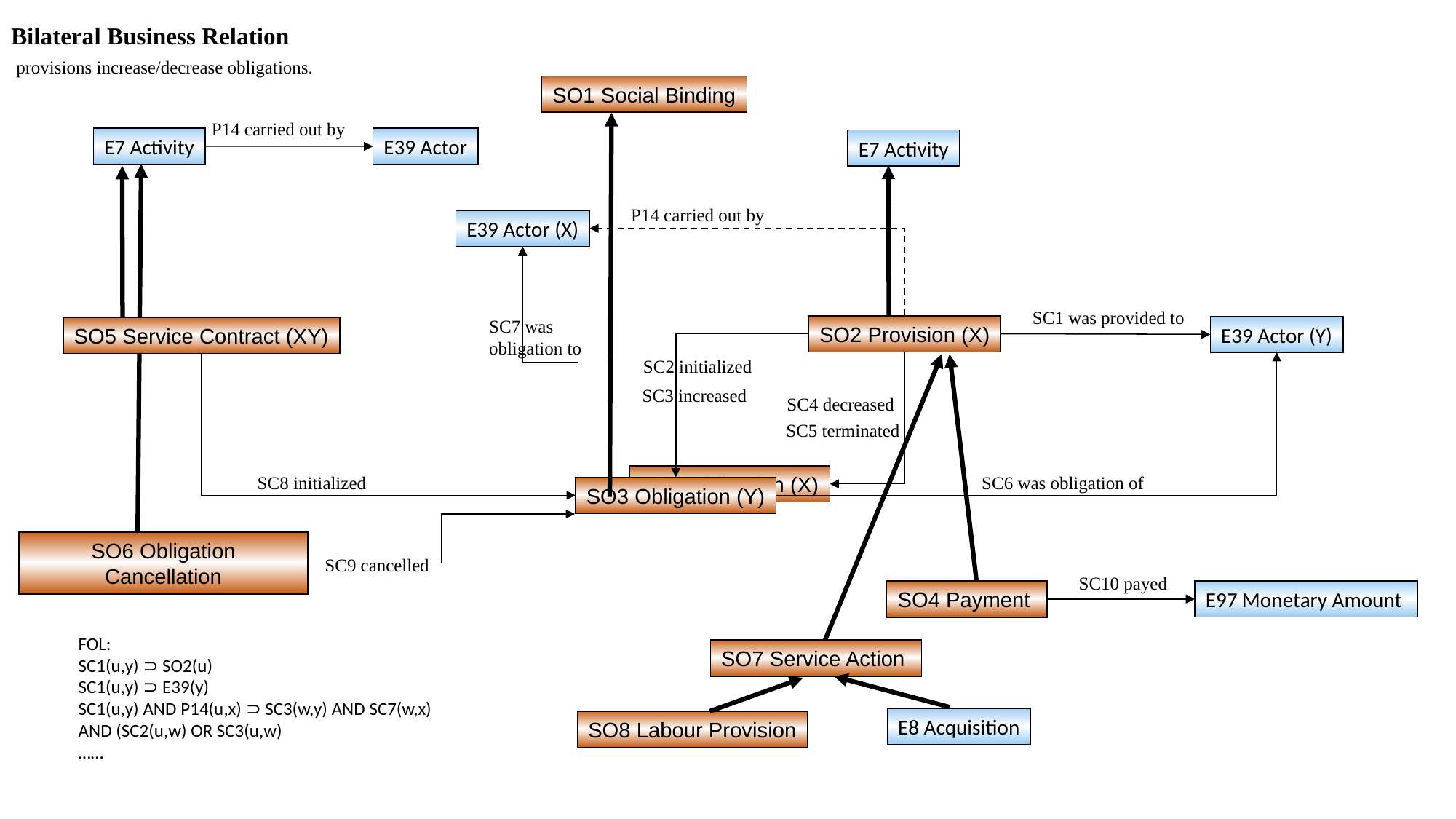

Bilateral Business Relation
provisions increase/decrease obligations.
SO1 Social Binding
P14 carried out by

E7 Activity
E39 Actor
E7 Activity

P14 carried out by
E39 Actor (X)
SC1 was provided to
SC7 was obligation to
SO2 Provision (X)
E39 Actor (Y)
SO5 Service Contract (XY)
SC2 initialized

SC3 increased
SC4 decreased
 SC5 terminated
SC6 was obligation of
SO3 Obligation (X)
SC8 initialized
SO3 Obligation (Y)
SO6 Obligation Cancellation
 SC9 cancelled
SC10 payed
E97 Monetary Amount
SO4 Payment
FOL:
SC1(u,y) ⊃ SO2(u)
SC1(u,y) ⊃ E39(y)
SC1(u,y) AND P14(u,x) ⊃ SC3(w,y) AND SC7(w,x) AND (SC2(u,w) OR SC3(u,w)
……
SO7 Service Action

E8 Acquisition
SO8 Labour Provision